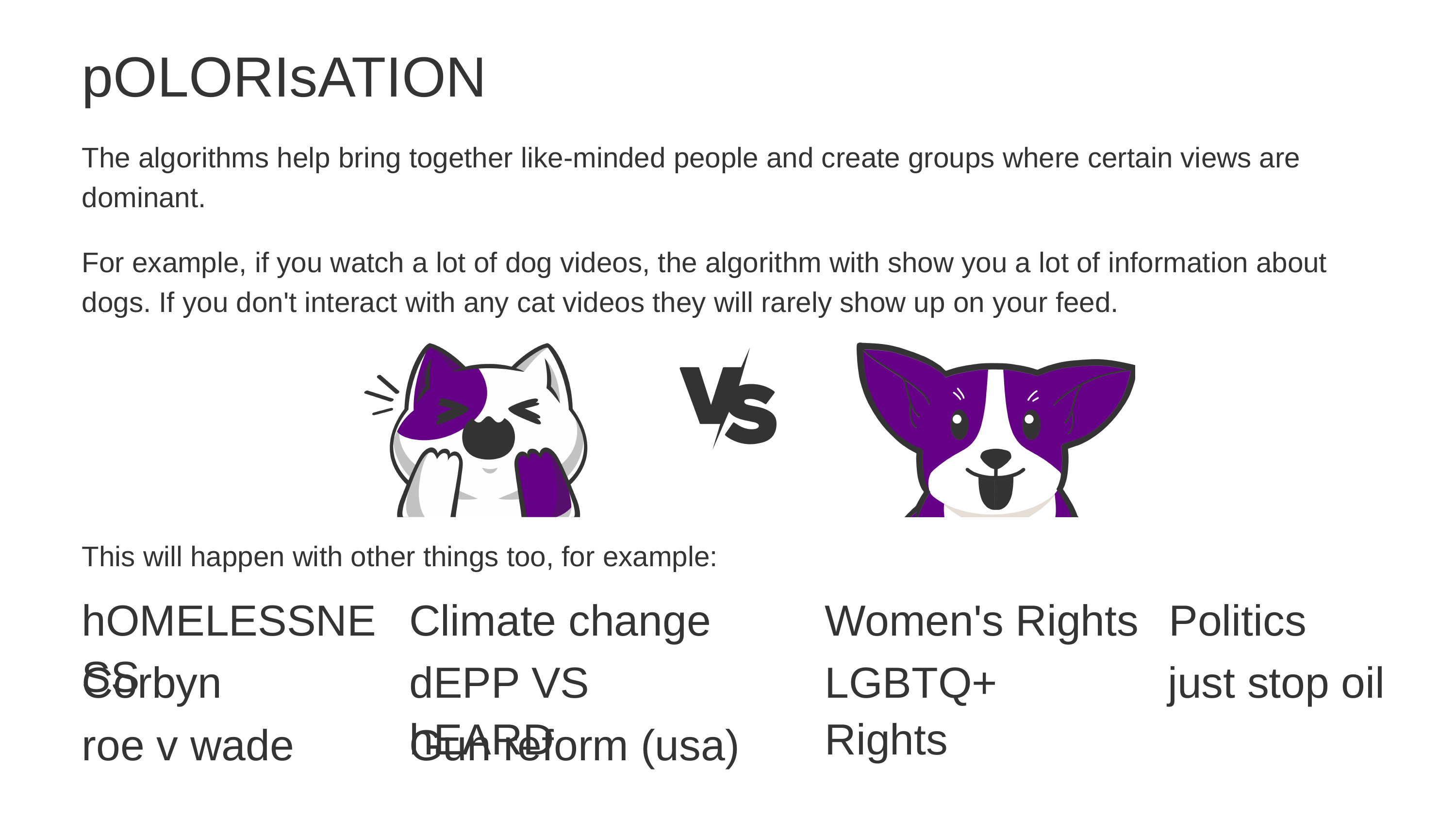

pOLORIsATION
The algorithms help bring together like-minded people and create groups where certain views are dominant.

For example, if you watch a lot of dog videos, the algorithm with show you a lot of information about dogs. If you don't interact with any cat videos they will rarely show up on your feed.

This will happen with other things too, for example:
Climate change
Women's Rights
hOMELESSNESS
Politics
Corbyn
dEPP VS hEARD
LGBTQ+ Rights
just stop oil
roe v wade
Gun reform (usa)